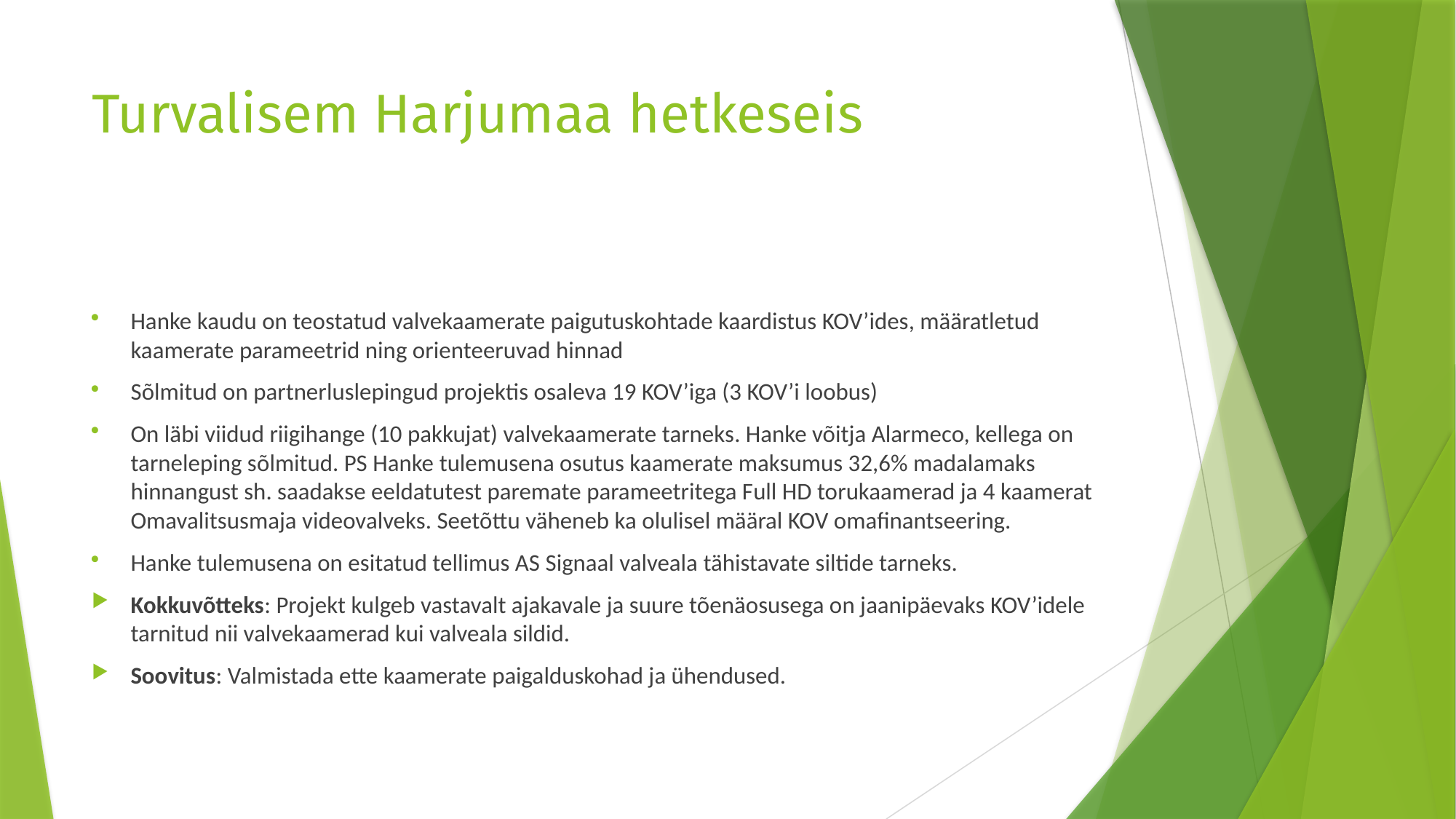

# Turvalisem Harjumaa hetkeseis

Hanke kaudu on teostatud valvekaamerate paigutuskohtade kaardistus KOV’ides, määratletud kaamerate parameetrid ning orienteeruvad hinnad
Sõlmitud on partnerluslepingud projektis osaleva 19 KOV’iga (3 KOV’i loobus)
On läbi viidud riigihange (10 pakkujat) valvekaamerate tarneks. Hanke võitja Alarmeco, kellega on tarneleping sõlmitud. PS Hanke tulemusena osutus kaamerate maksumus 32,6% madalamaks hinnangust sh. saadakse eeldatutest paremate parameetritega Full HD torukaamerad ja 4 kaamerat Omavalitsusmaja videovalveks. Seetõttu väheneb ka olulisel määral KOV omafinantseering.
Hanke tulemusena on esitatud tellimus AS Signaal valveala tähistavate siltide tarneks.
Kokkuvõtteks: Projekt kulgeb vastavalt ajakavale ja suure tõenäosusega on jaanipäevaks KOV’idele tarnitud nii valvekaamerad kui valveala sildid.
Soovitus: Valmistada ette kaamerate paigalduskohad ja ühendused.